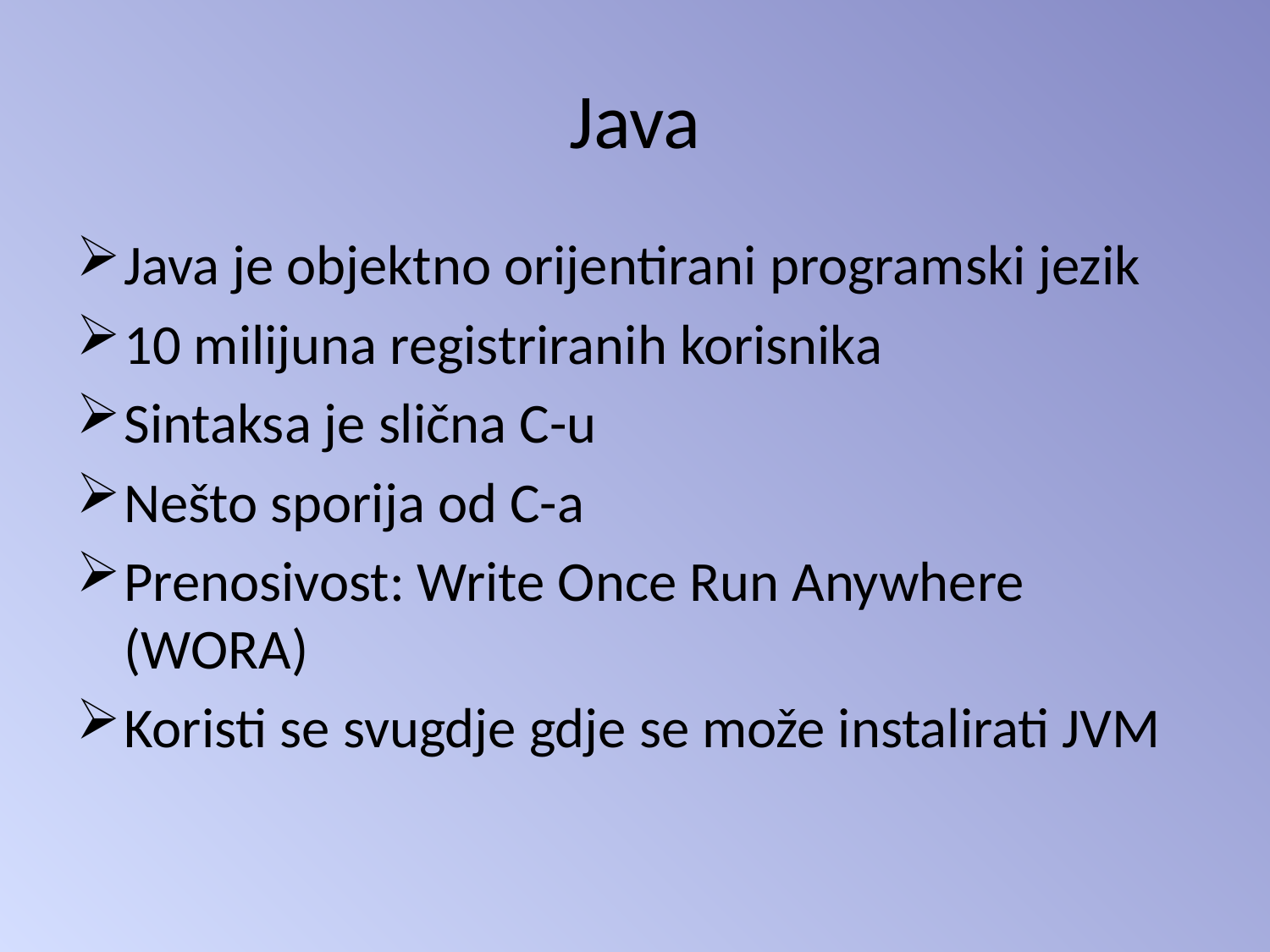

# Java
Java je objektno orijentirani programski jezik
10 milijuna registriranih korisnika
Sintaksa je slična C-u
Nešto sporija od C-a
Prenosivost: Write Once Run Anywhere (WORA)
Koristi se svugdje gdje se može instalirati JVM